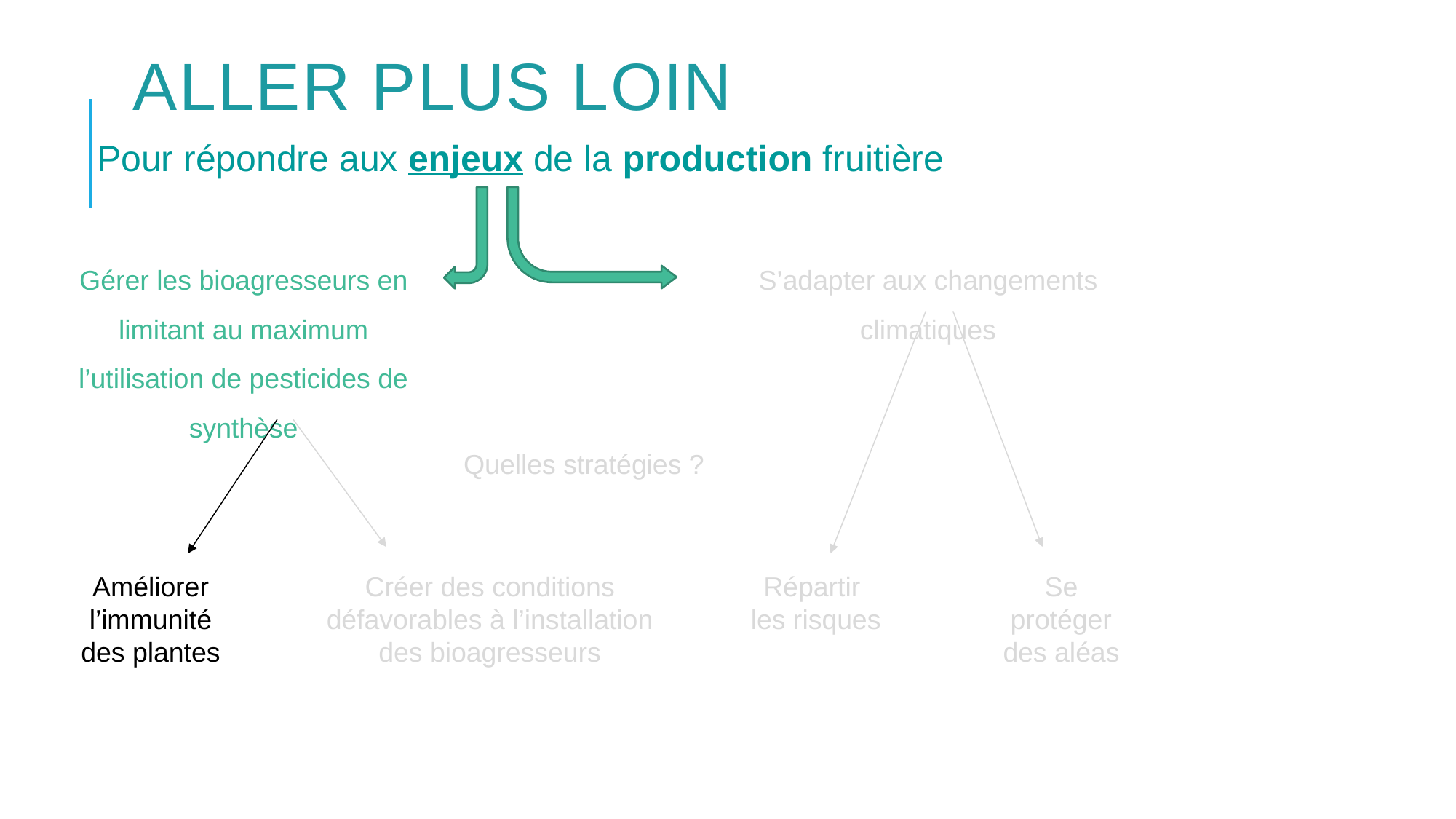

aller plus loin
Pour répondre aux enjeux de la production fruitière

Gérer les bioagresseurs en limitant au maximum l’utilisation de pesticides de synthèse
S’adapter aux changements climatiques
Quelles stratégies ?
Améliorer l’immunité des plantes
Créer des conditions défavorables à l’installation des bioagresseurs
Répartir
les risques
Se protéger des aléas